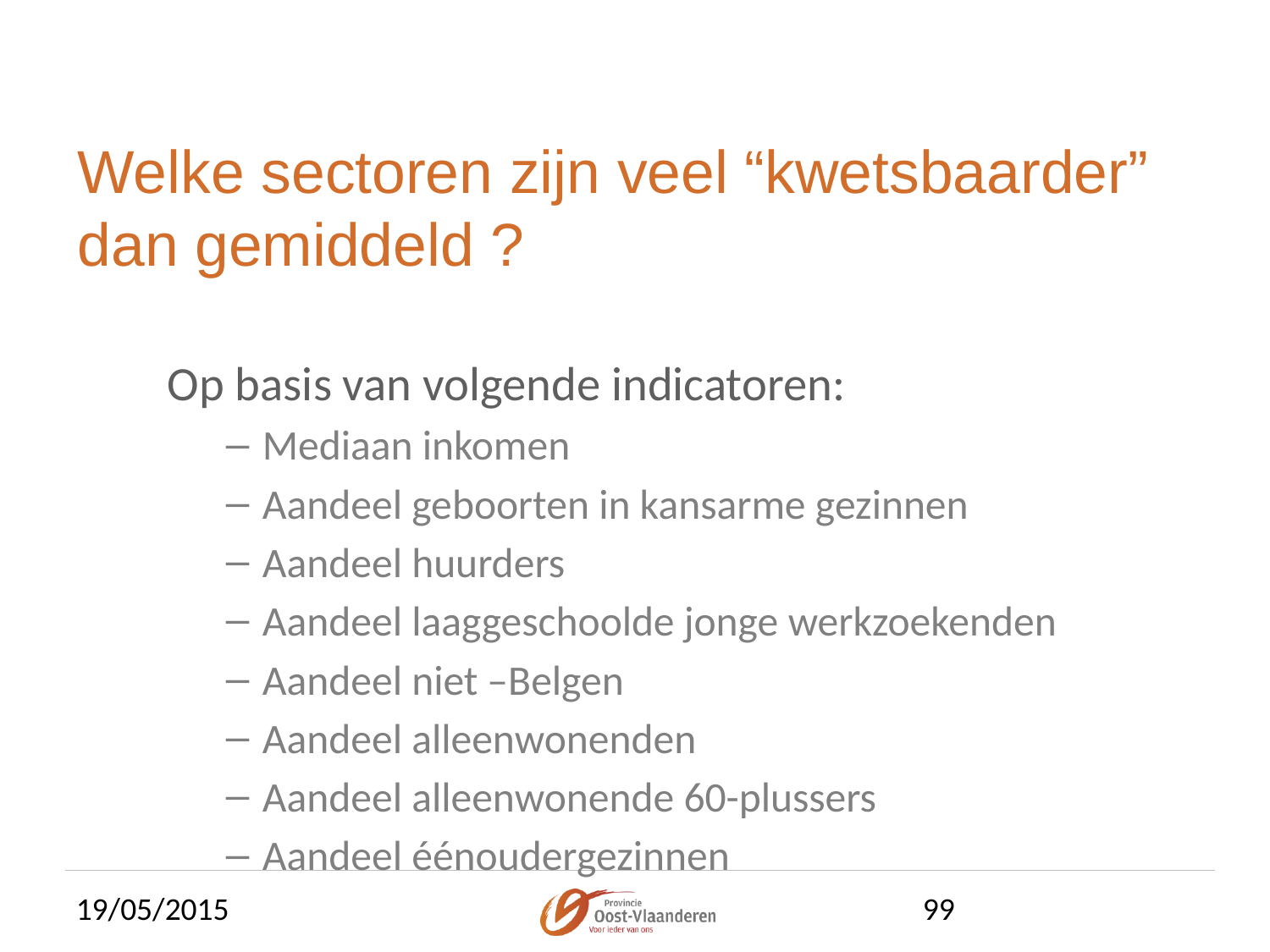

# Welke sectoren zijn veel “kwetsbaarder” dan gemiddeld ?
Op basis van volgende indicatoren:
Mediaan inkomen
Aandeel geboorten in kansarme gezinnen
Aandeel huurders
Aandeel laaggeschoolde jonge werkzoekenden
Aandeel niet –Belgen
Aandeel alleenwonenden
Aandeel alleenwonende 60-plussers
Aandeel éénoudergezinnen
19/05/2015
99